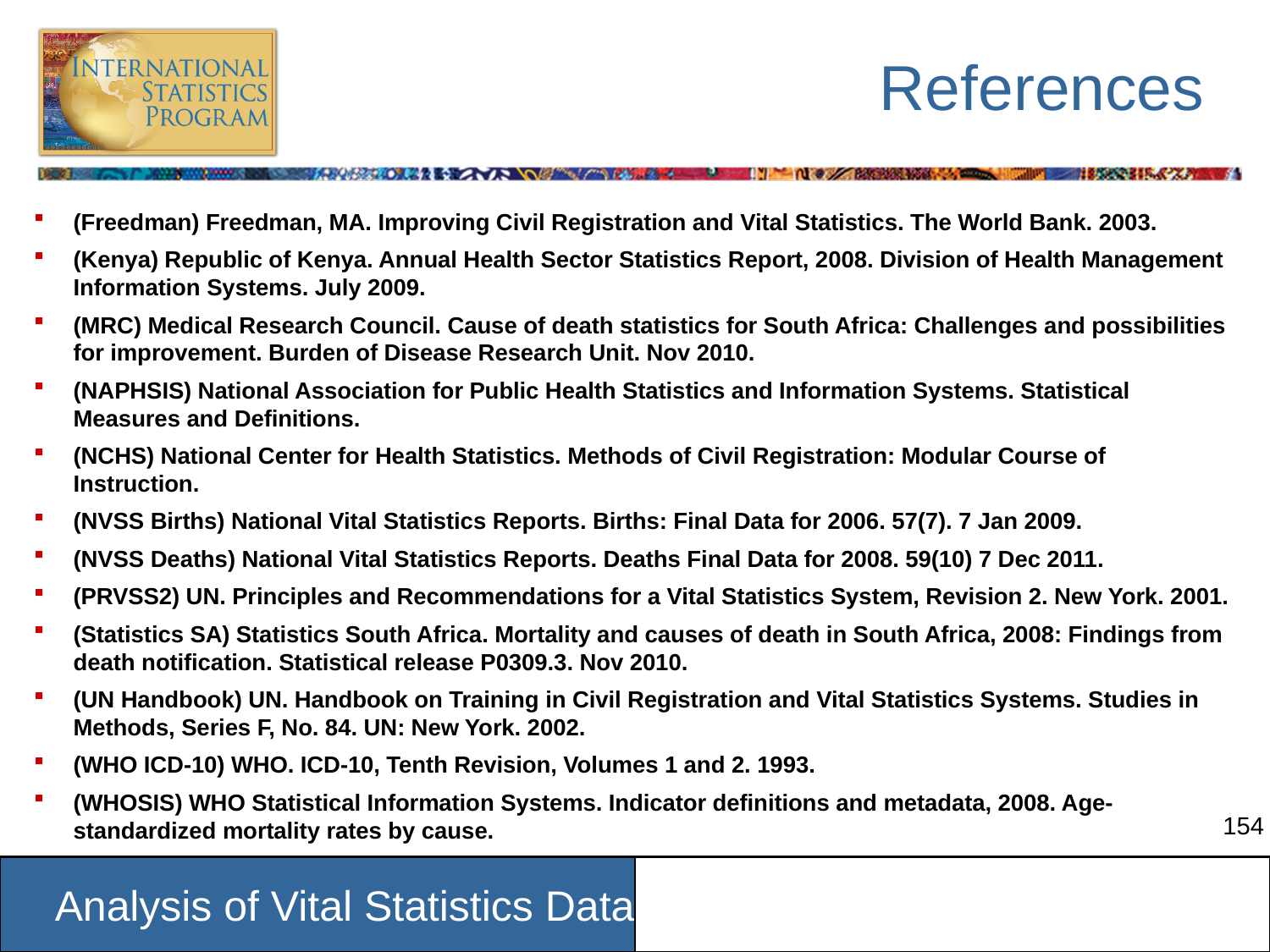

# References
(Freedman) Freedman, MA. Improving Civil Registration and Vital Statistics. The World Bank. 2003.
(Kenya) Republic of Kenya. Annual Health Sector Statistics Report, 2008. Division of Health Management Information Systems. July 2009.
(MRC) Medical Research Council. Cause of death statistics for South Africa: Challenges and possibilities for improvement. Burden of Disease Research Unit. Nov 2010.
(NAPHSIS) National Association for Public Health Statistics and Information Systems. Statistical Measures and Definitions.
(NCHS) National Center for Health Statistics. Methods of Civil Registration: Modular Course of Instruction.
(NVSS Births) National Vital Statistics Reports. Births: Final Data for 2006. 57(7). 7 Jan 2009.
(NVSS Deaths) National Vital Statistics Reports. Deaths Final Data for 2008. 59(10) 7 Dec 2011.
(PRVSS2) UN. Principles and Recommendations for a Vital Statistics System, Revision 2. New York. 2001.
(Statistics SA) Statistics South Africa. Mortality and causes of death in South Africa, 2008: Findings from death notification. Statistical release P0309.3. Nov 2010.
(UN Handbook) UN. Handbook on Training in Civil Registration and Vital Statistics Systems. Studies in Methods, Series F, No. 84. UN: New York. 2002.
(WHO ICD-10) WHO. ICD-10, Tenth Revision, Volumes 1 and 2. 1993.
(WHOSIS) WHO Statistical Information Systems. Indicator definitions and metadata, 2008. Age-standardized mortality rates by cause.